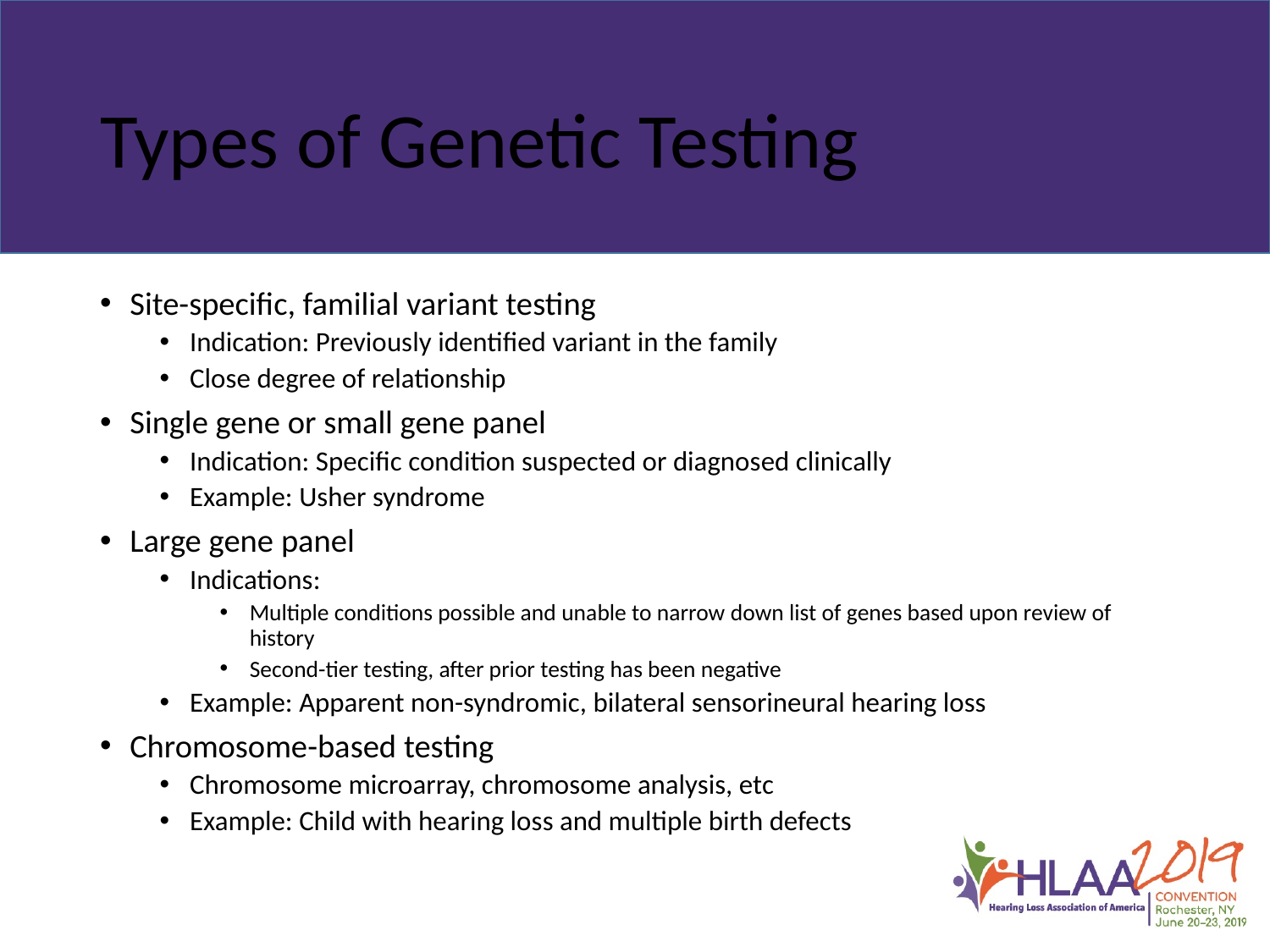

# Types of Genetic Testing
Site-specific, familial variant testing
Indication: Previously identified variant in the family
Close degree of relationship
Single gene or small gene panel
Indication: Specific condition suspected or diagnosed clinically
Example: Usher syndrome
Large gene panel
Indications:
Multiple conditions possible and unable to narrow down list of genes based upon review of history
Second-tier testing, after prior testing has been negative
Example: Apparent non-syndromic, bilateral sensorineural hearing loss
Chromosome-based testing
Chromosome microarray, chromosome analysis, etc
Example: Child with hearing loss and multiple birth defects